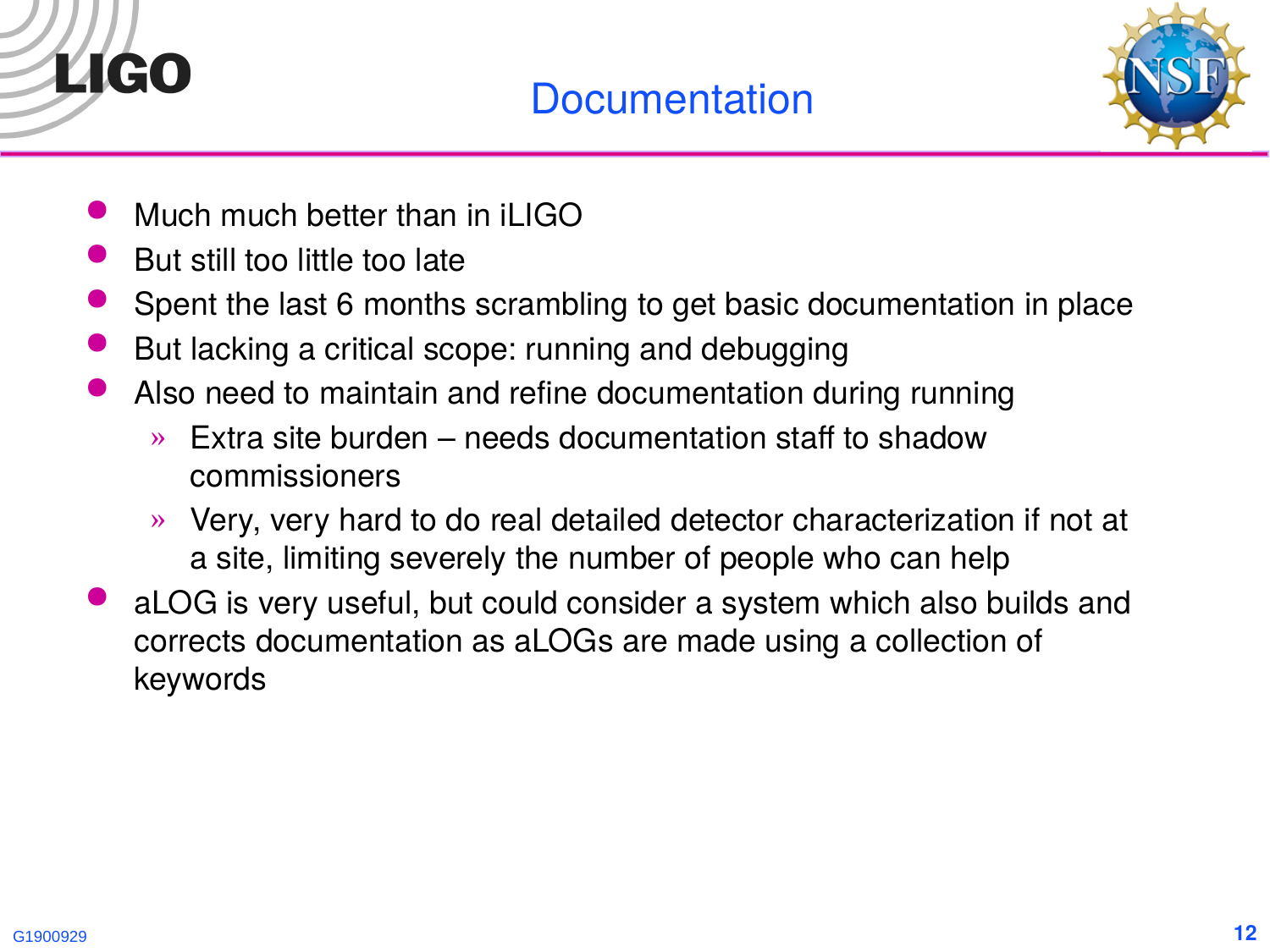

# Documentation
Much much better than in iLIGO
But still too little too late
Spent the last 6 months scrambling to get basic documentation in place
But lacking a critical scope: running and debugging
Also need to maintain and refine documentation during running
Extra site burden – needs documentation staff to shadow commissioners
Very, very hard to do real detailed detector characterization if not at a site, limiting severely the number of people who can help
aLOG is very useful, but could consider a system which also builds and corrects documentation as aLOGs are made using a collection of keywords

12